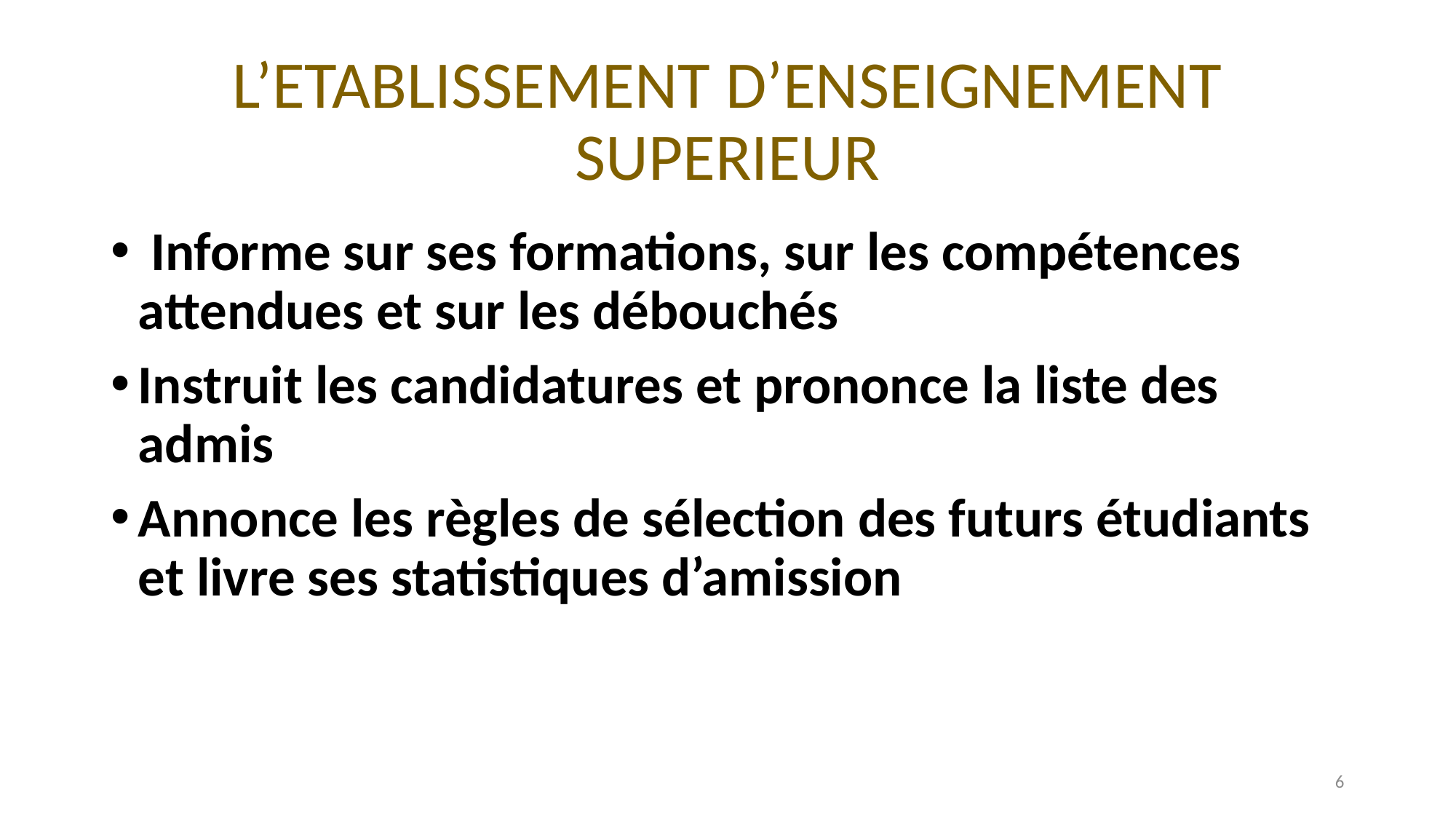

# L’ETABLISSEMENT D’ENSEIGNEMENT SUPERIEUR
 Informe sur ses formations, sur les compétences attendues et sur les débouchés
Instruit les candidatures et prononce la liste des admis
Annonce les règles de sélection des futurs étudiants et livre ses statistiques d’amission
6